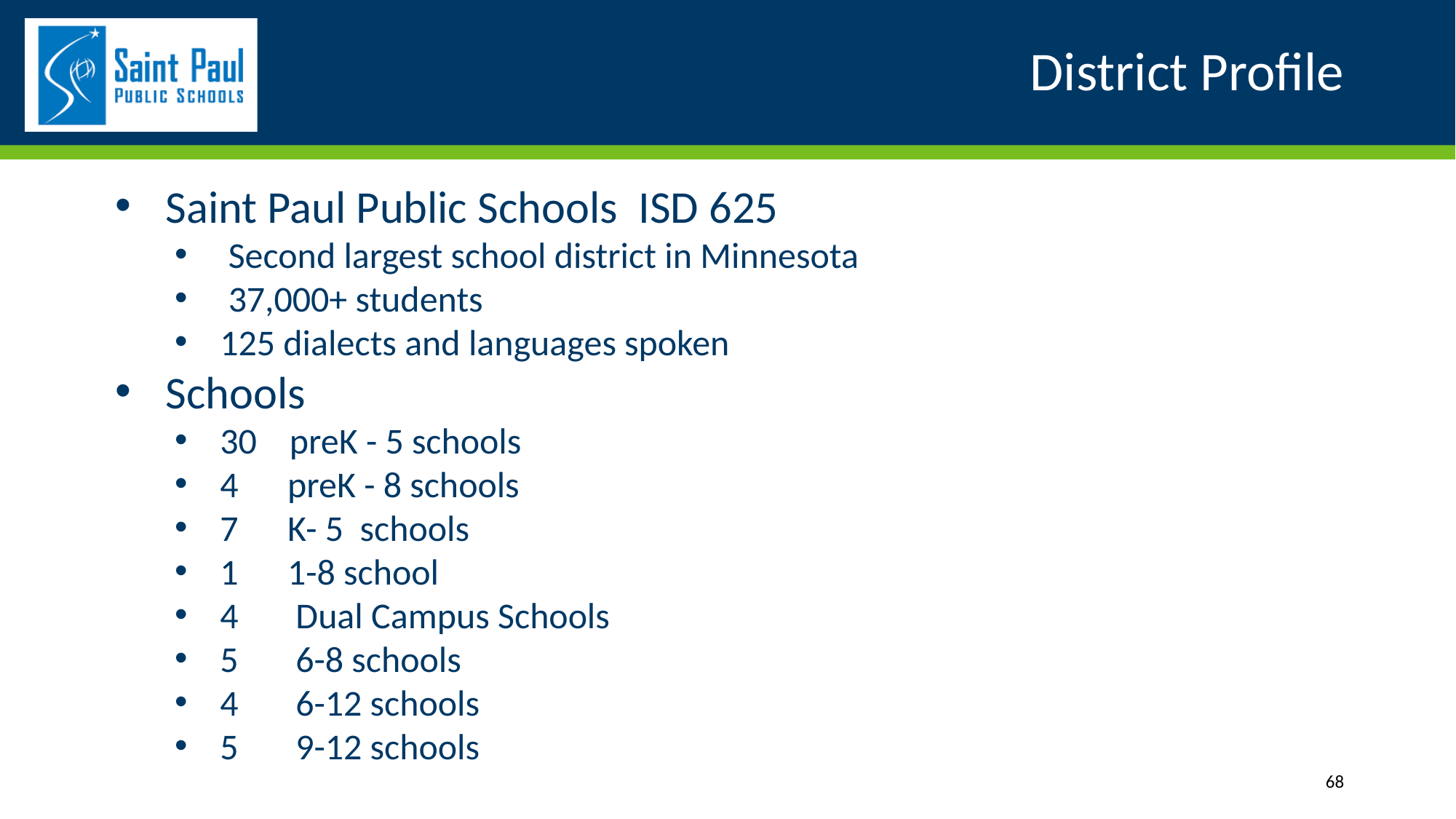

# District Profile
Saint Paul Public Schools  ISD 625
 Second largest school district in Minnesota
 37,000+ students
125 dialects and languages spoken
Schools
30    preK - 5 schools
4      preK - 8 schools
7      K- 5  schools
1      1-8 school
4       Dual Campus Schools
5       6-8 schools
4       6-12 schools
5       9-12 schools

68